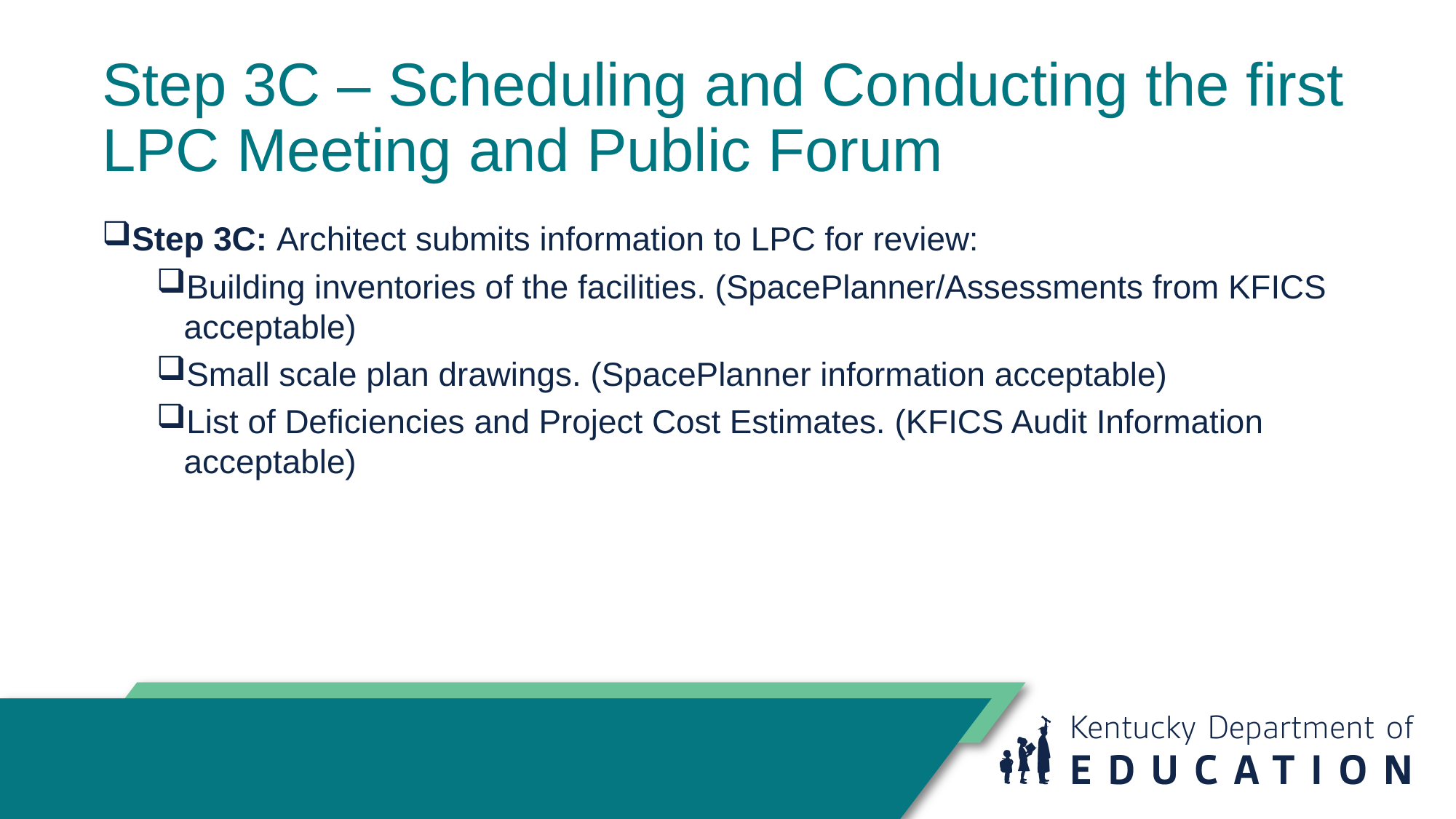

# Step 3C – Scheduling and Conducting the first LPC Meeting and Public Forum
Step 3C: Architect submits information to LPC for review:
Building inventories of the facilities. (SpacePlanner/Assessments from KFICS acceptable)
Small scale plan drawings. (SpacePlanner information acceptable)
List of Deficiencies and Project Cost Estimates. (KFICS Audit Information acceptable)